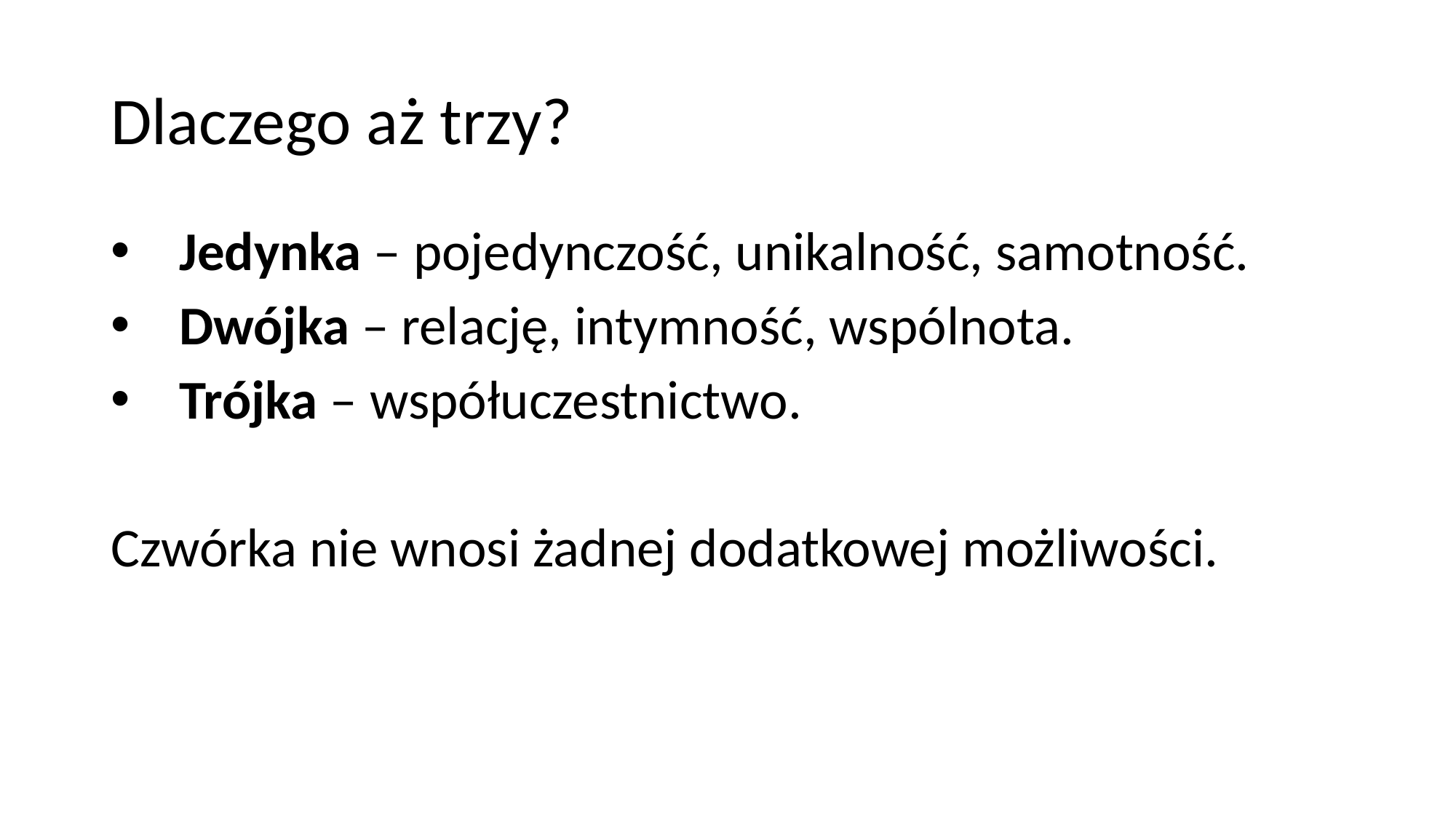

# Dlaczego aż trzy?
Jedynka – pojedynczość, unikalność, samotność.
Dwójka – relację, intymność, wspólnota.
Trójka – współuczestnictwo.

Czwórka nie wnosi żadnej dodatkowej możliwości.